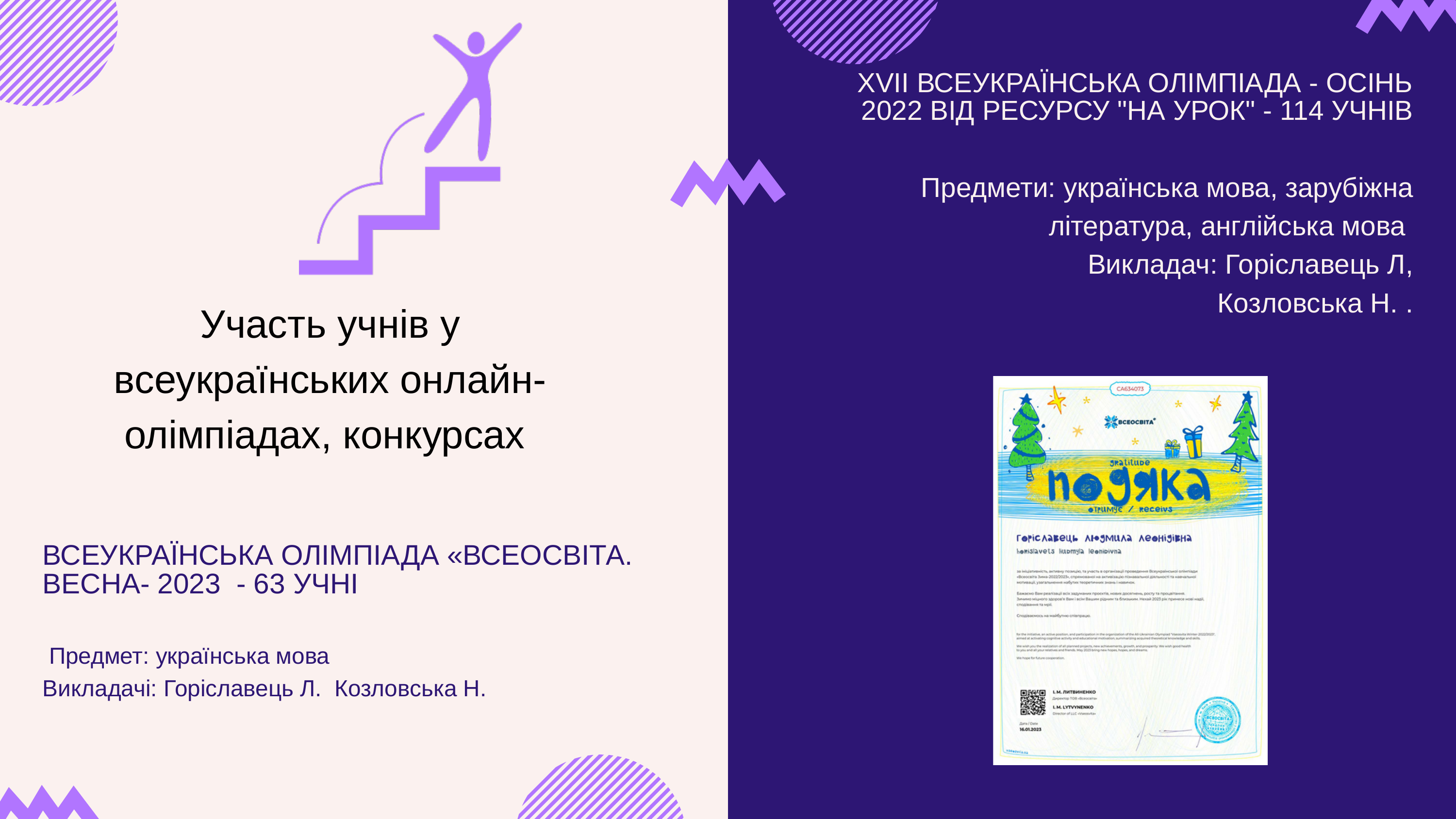

XVІІ ВСЕУКРАЇНСЬКА ОЛІМПІАДА - ОСІНЬ 2022 ВІД РЕСУРСУ "НА УРОК" - 114 УЧНІВ
Предмети: українська мова, зарубіжна література, англійська мова
Викладач: Горіславець Л,
 Козловська Н. .

Участь учнів у всеукраїнських онлайн-олімпіадах, конкурсах

ВСЕУКРАЇНСЬКА ОЛІМПІАДА «ВСЕОСВІТА. ВЕСНА- 2023  - 63 УЧНІ

 Предмет: українська мова
Викладачі: Горіславець Л.  Козловська Н.